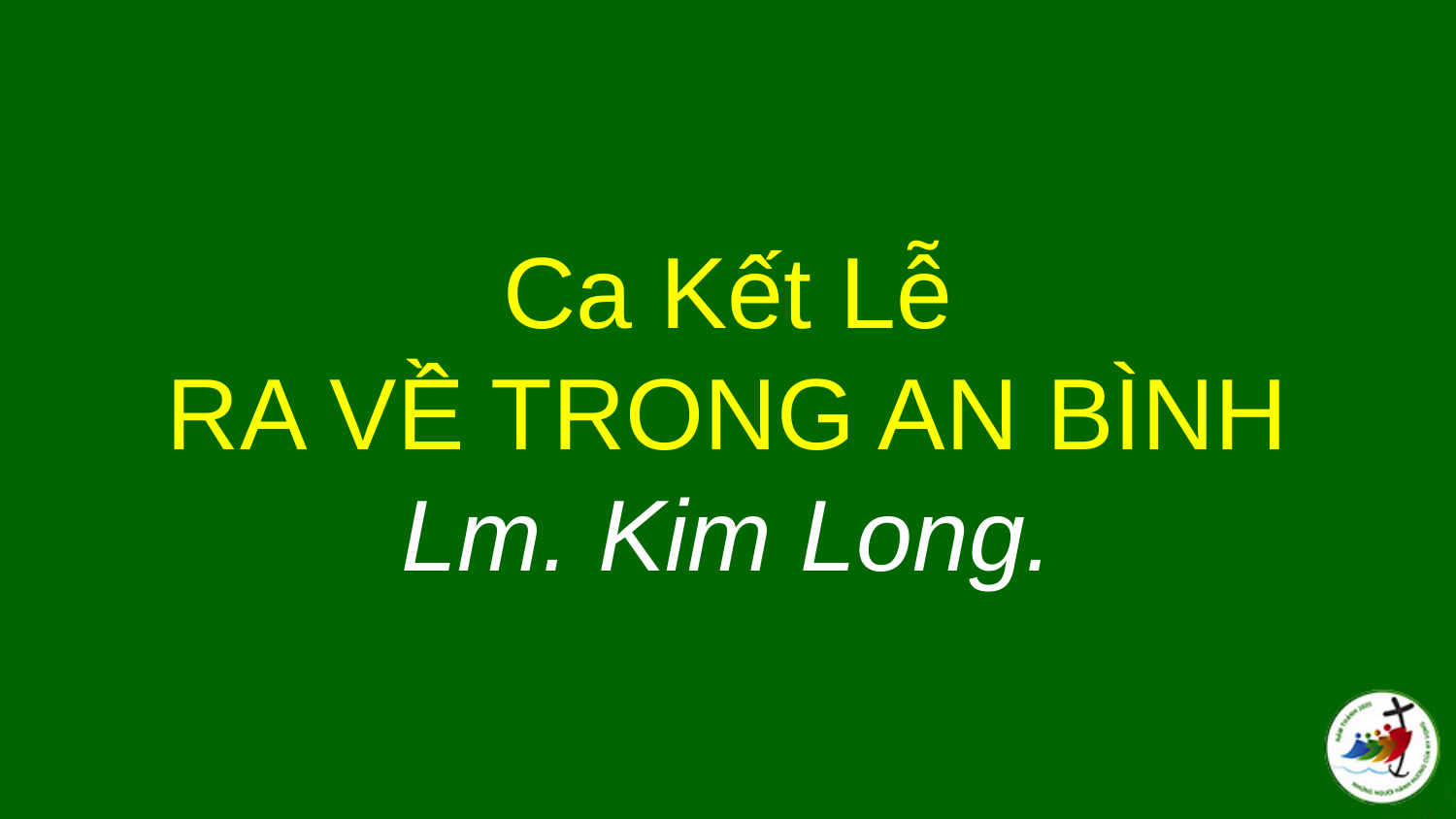

# Ca Kết Lễ RA VỀ TRONG AN BÌNH Lm. Kim Long.